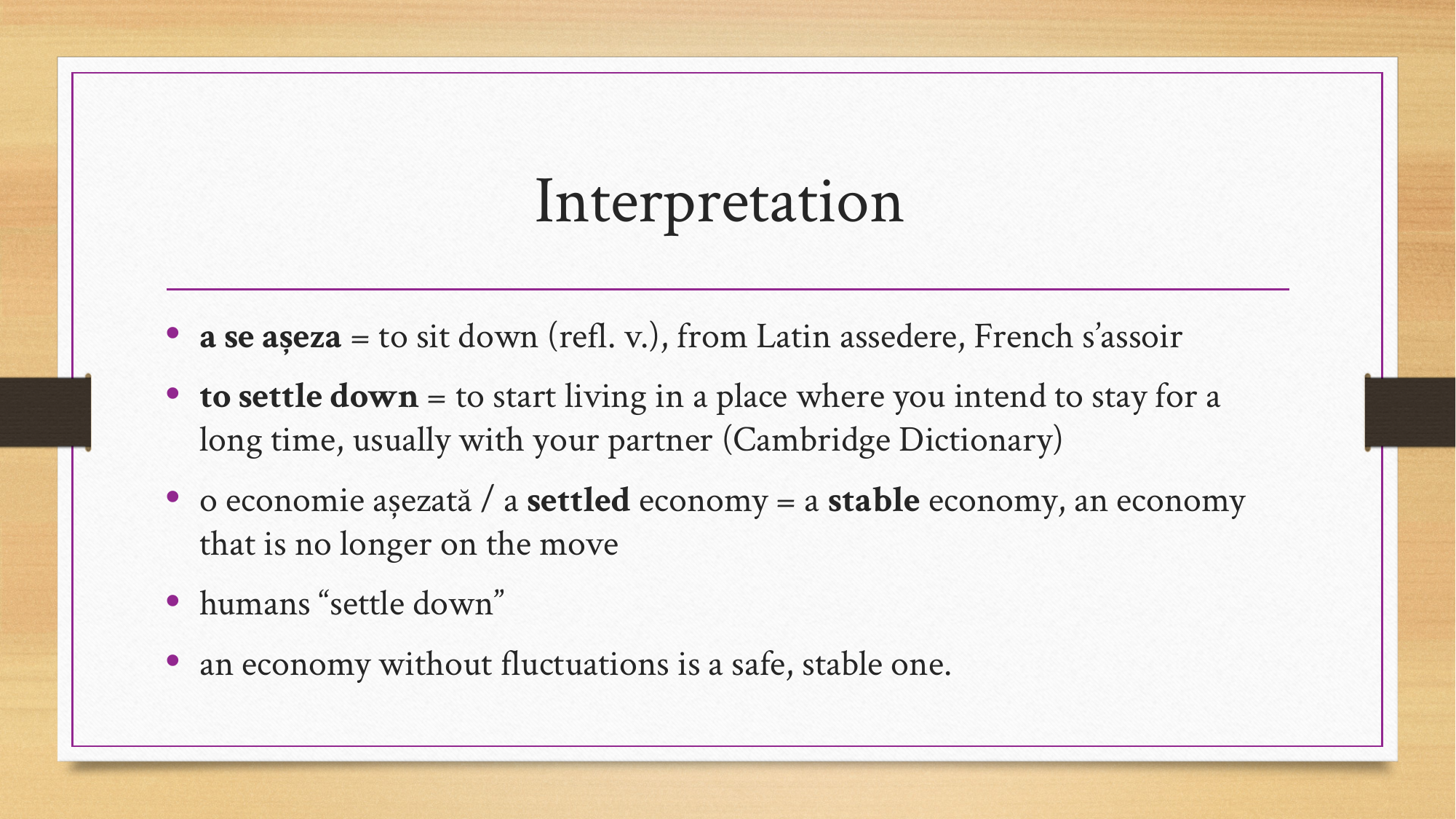

# Interpretation
a se așeza = to sit down (refl. v.), from Latin assedere, French s’assoir
to settle down = to start living in a place where you intend to stay for a long time, usually with your partner (Cambridge Dictionary)
o economie așezată / a settled economy = a stable economy, an economy that is no longer on the move
humans “settle down”
an economy without fluctuations is a safe, stable one.